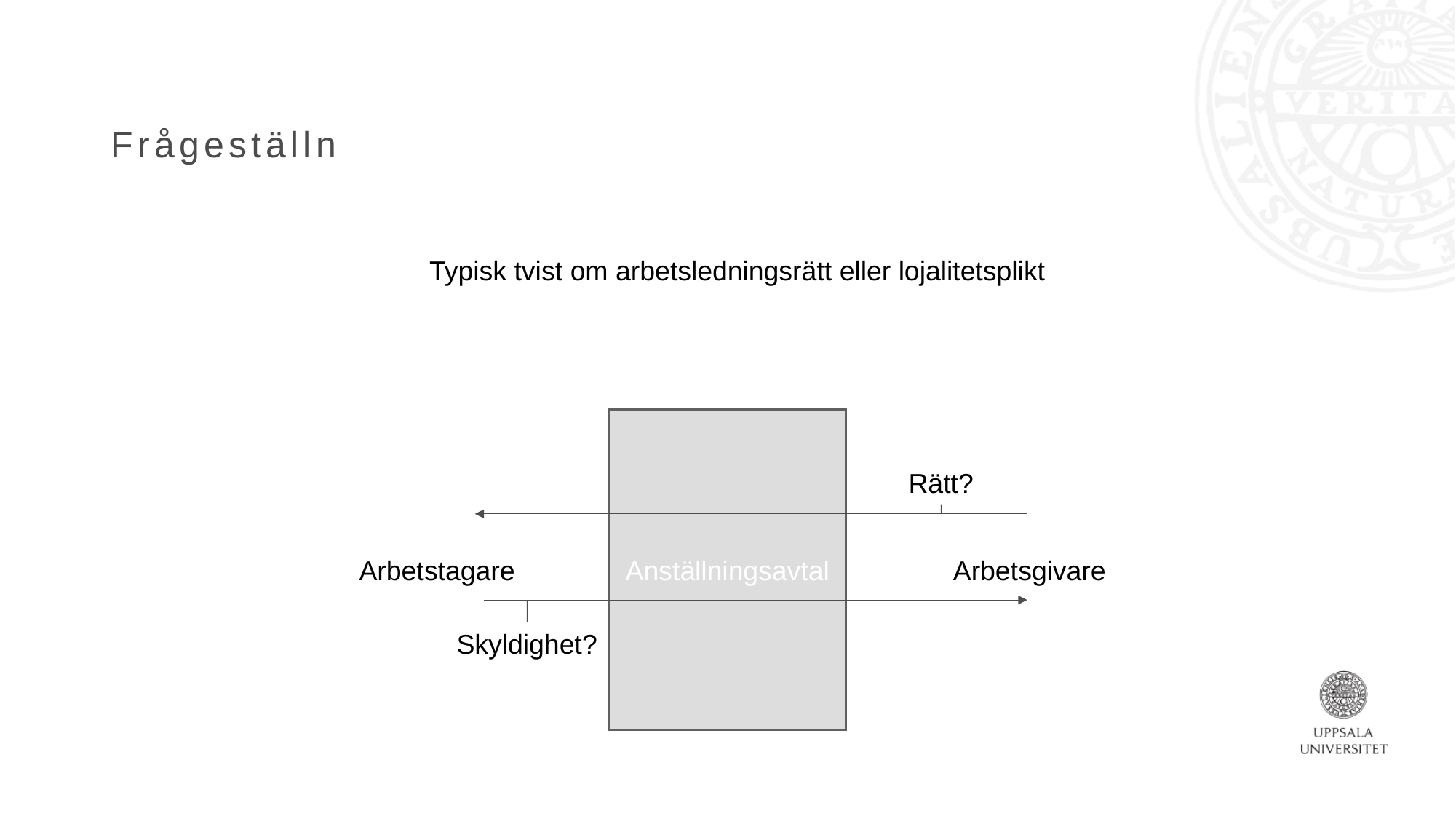

# Frågeställning
Typisk tvist om arbetsledningsrätt eller lojalitetsplikt
Anställningsavtal
Rätt?
Arbetstagare
Arbetsgivare
Skyldighet?